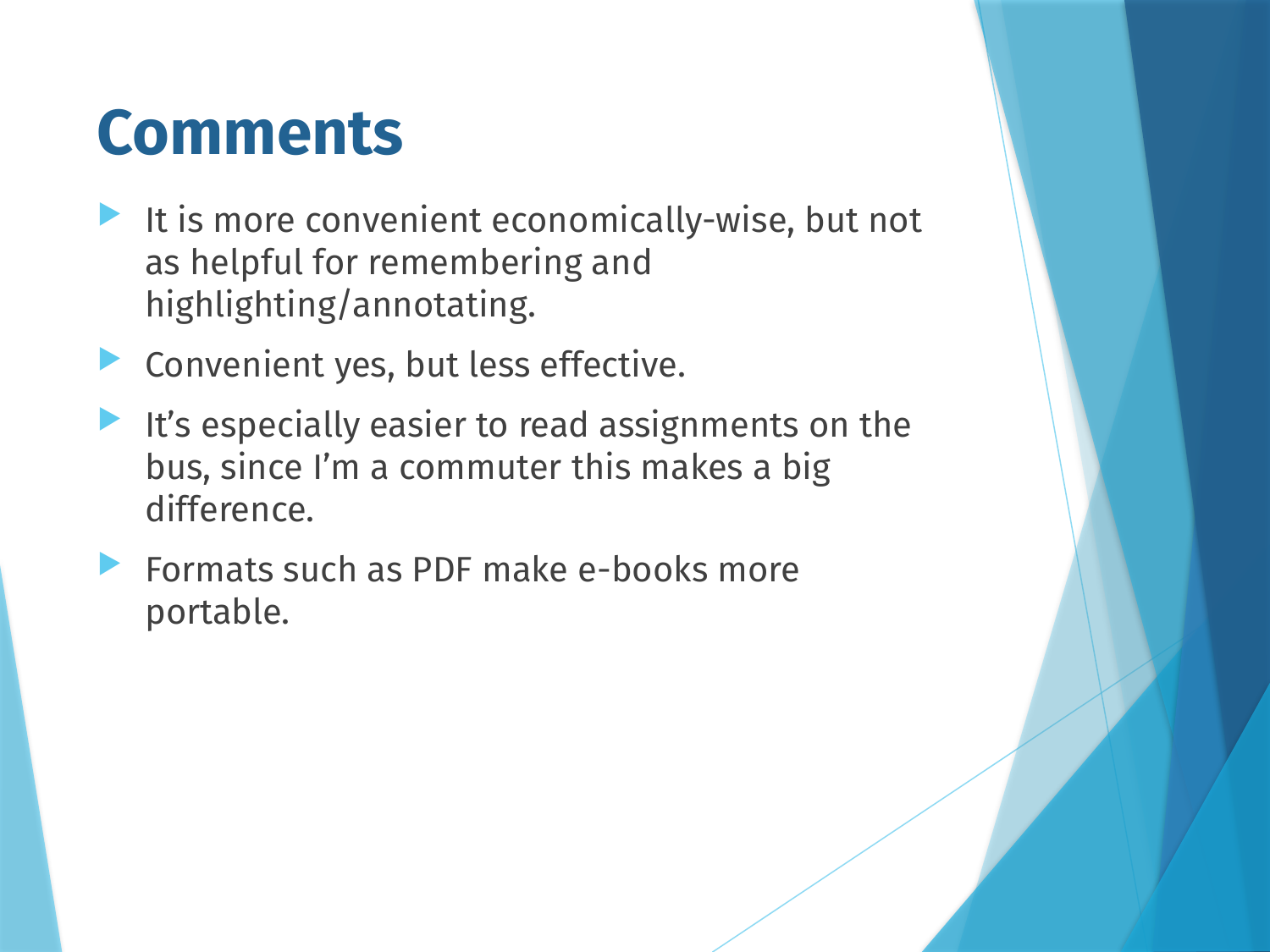

# Comments
It is more convenient economically-wise, but not as helpful for remembering and highlighting/annotating.
Convenient yes, but less effective.
It’s especially easier to read assignments on the bus, since I’m a commuter this makes a big difference.
Formats such as PDF make e-books more portable.